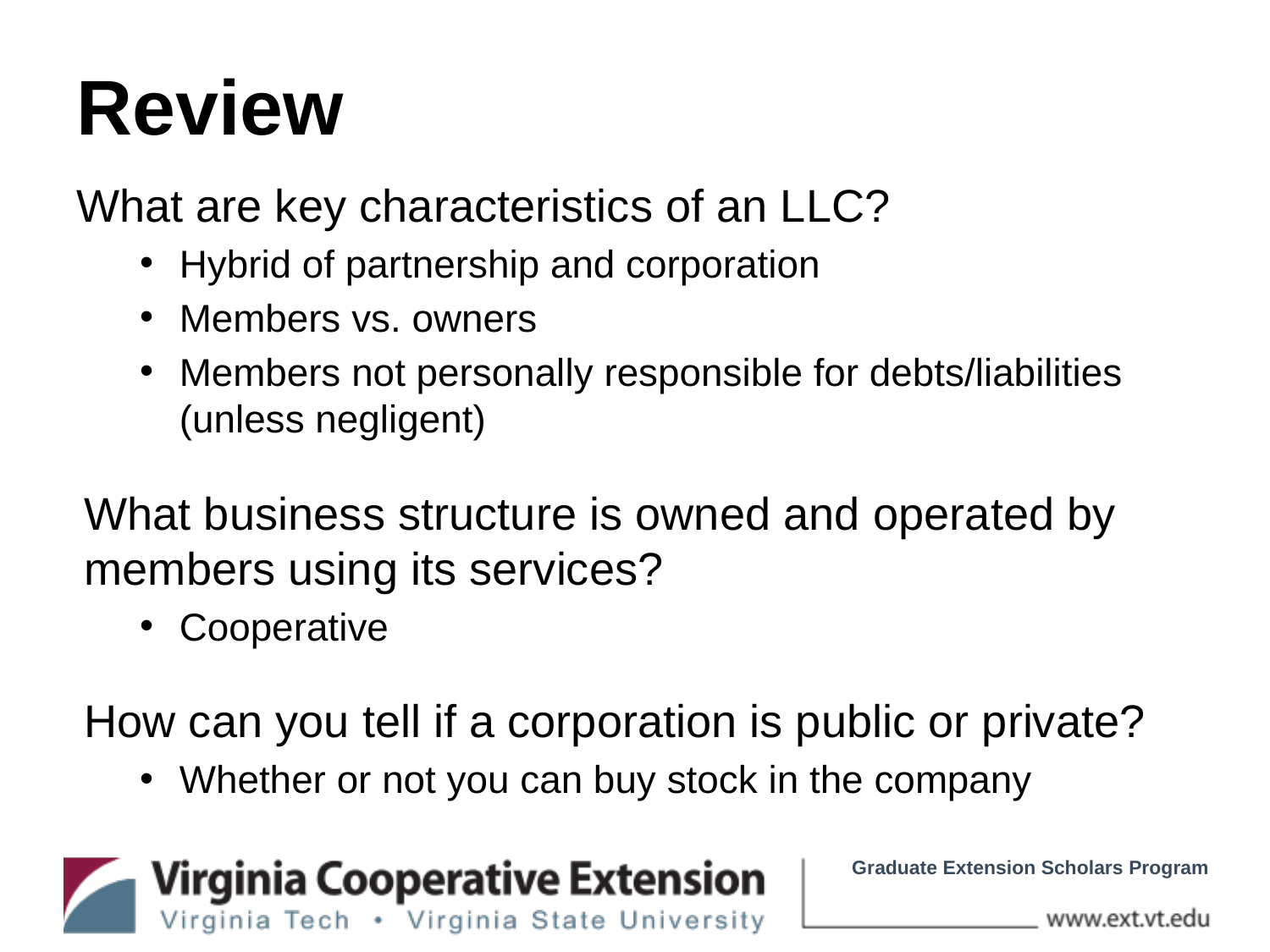

# Review
What are key characteristics of an LLC?
Hybrid of partnership and corporation
Members vs. owners
Members not personally responsible for debts/liabilities (unless negligent)

What business structure is owned and operated by members using its services?
Cooperative

How can you tell if a corporation is public or private?
Whether or not you can buy stock in the company